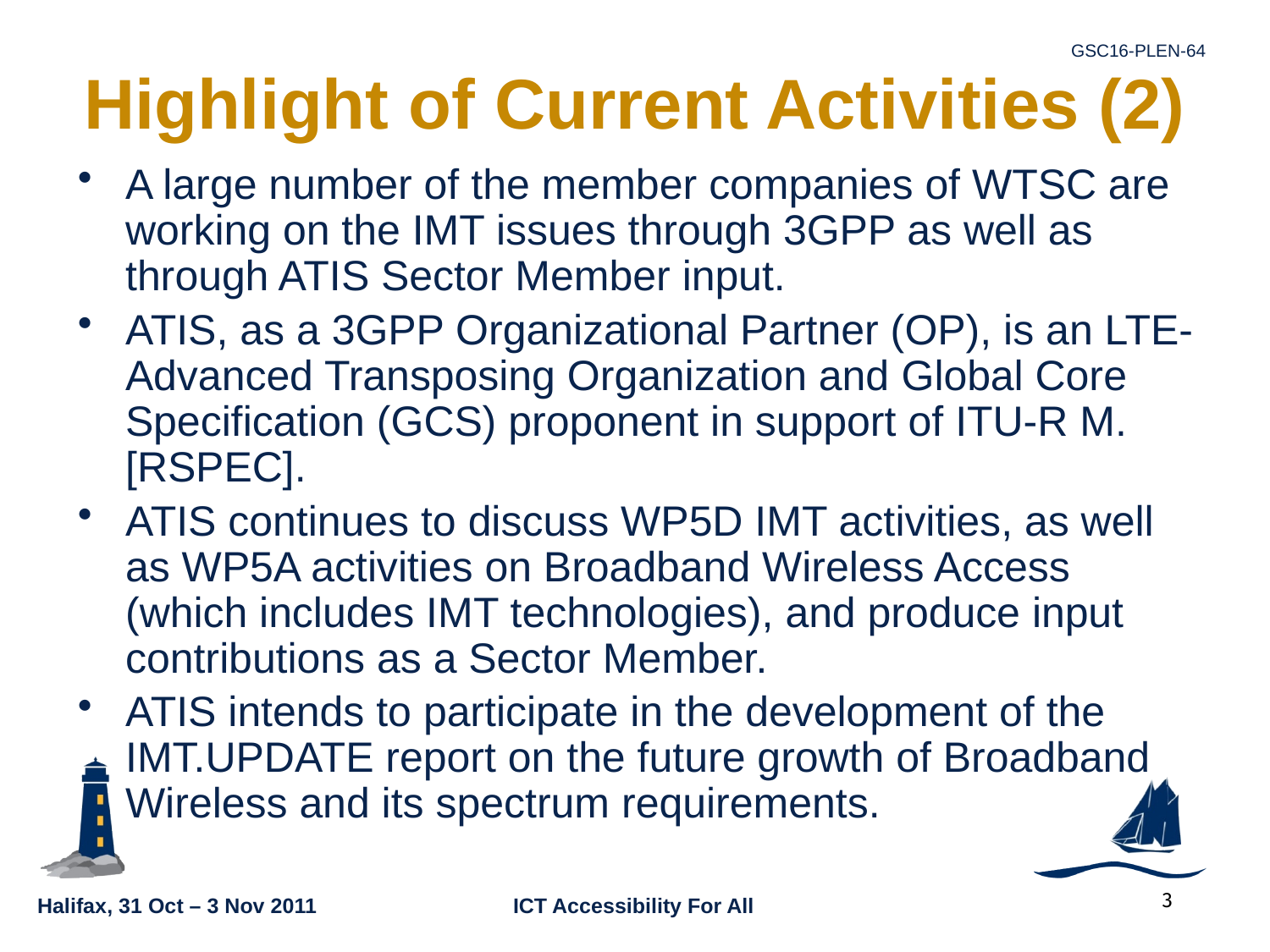

# Highlight of Current Activities (2)
A large number of the member companies of WTSC are working on the IMT issues through 3GPP as well as through ATIS Sector Member input.
ATIS, as a 3GPP Organizational Partner (OP), is an LTE-Advanced Transposing Organization and Global Core Specification (GCS) proponent in support of ITU-R M.[RSPEC].
ATIS continues to discuss WP5D IMT activities, as well as WP5A activities on Broadband Wireless Access (which includes IMT technologies), and produce input contributions as a Sector Member.
ATIS intends to participate in the development of the IMT.UPDATE report on the future growth of Broadband Wireless and its spectrum requirements.
3